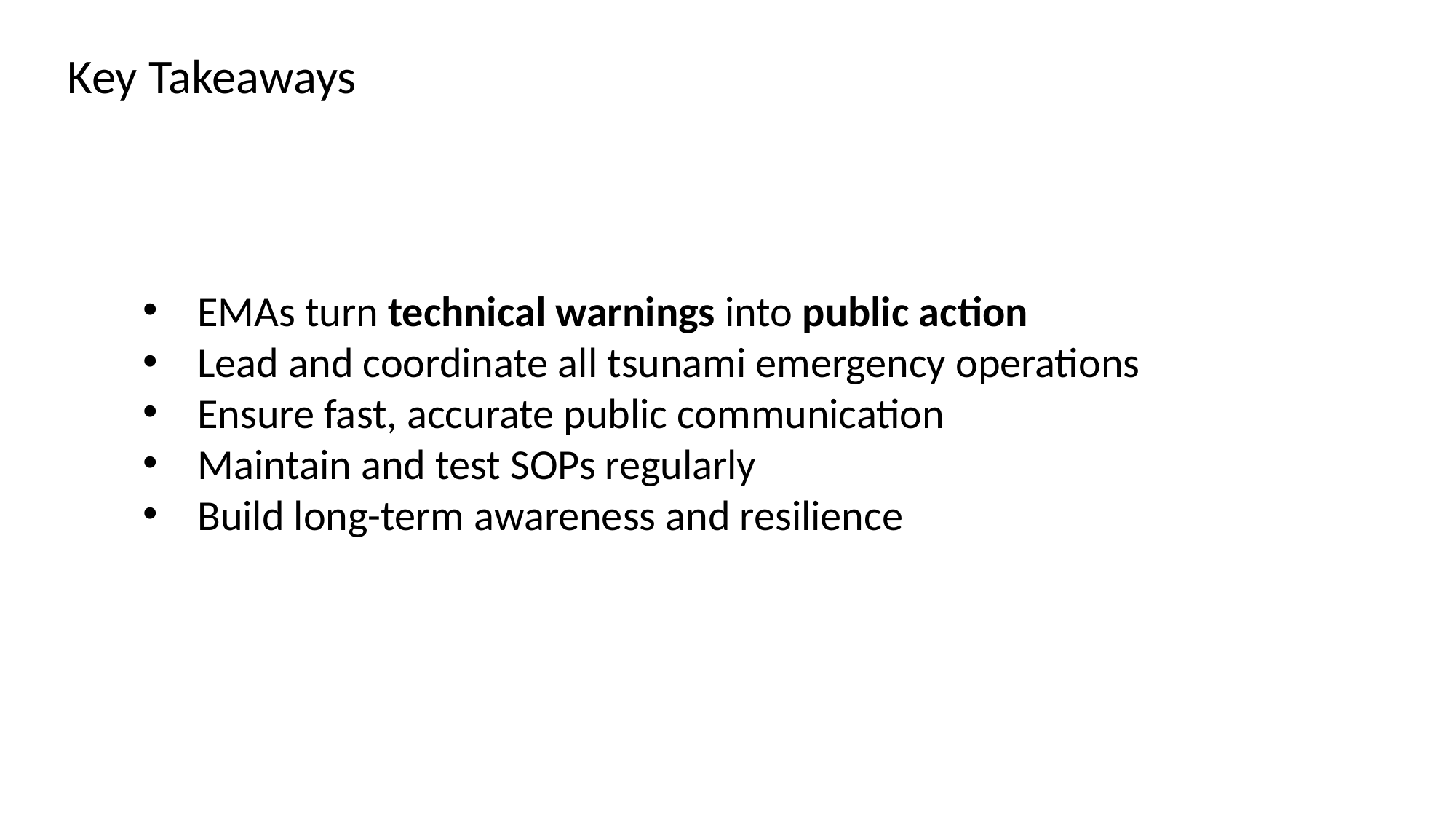

Key Takeaways
EMAs turn technical warnings into public action
Lead and coordinate all tsunami emergency operations
Ensure fast, accurate public communication
Maintain and test SOPs regularly
Build long-term awareness and resilience